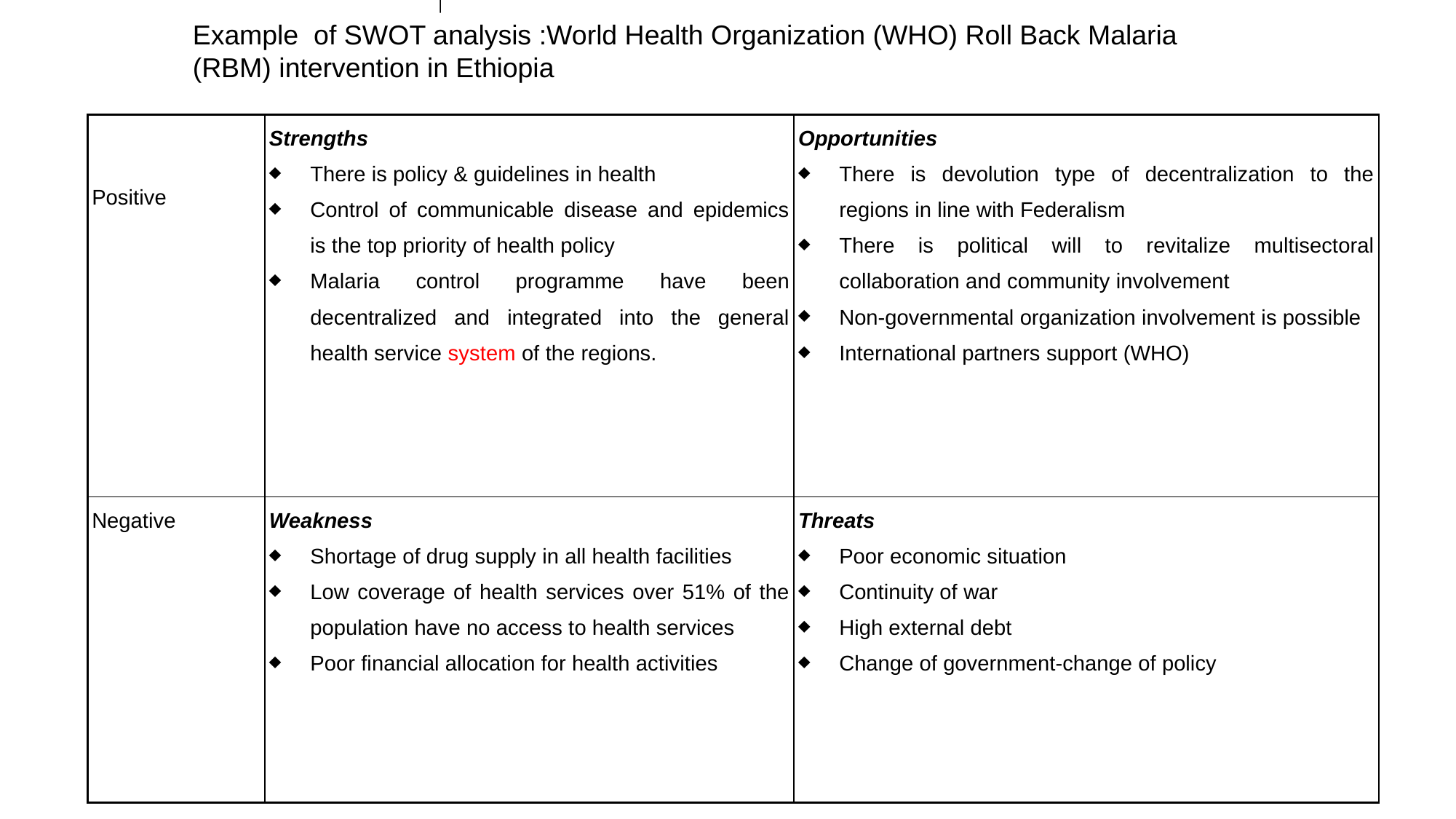

Example  of SWOT analysis :World Health Organization (WHO) Roll Back Malaria (RBM) intervention in Ethiopia
| Positive | Strengths There is policy & guidelines in health Control of communicable disease and epidemics is the top priority of health policy Malaria control programme have been decentralized and integrated into the general health service system of the regions. | Opportunities There is devolution type of decentralization to the regions in line with Federalism There is political will to revitalize multisectoral collaboration and community involvement Non-governmental organization involvement is possible International partners support (WHO) |
| --- | --- | --- |
| Negative | Weakness Shortage of drug supply in all health facilities Low coverage of health services over 51% of the population have no access to health services Poor financial allocation for health activities | Threats Poor economic situation Continuity of war High external debt Change of government-change of policy |

14